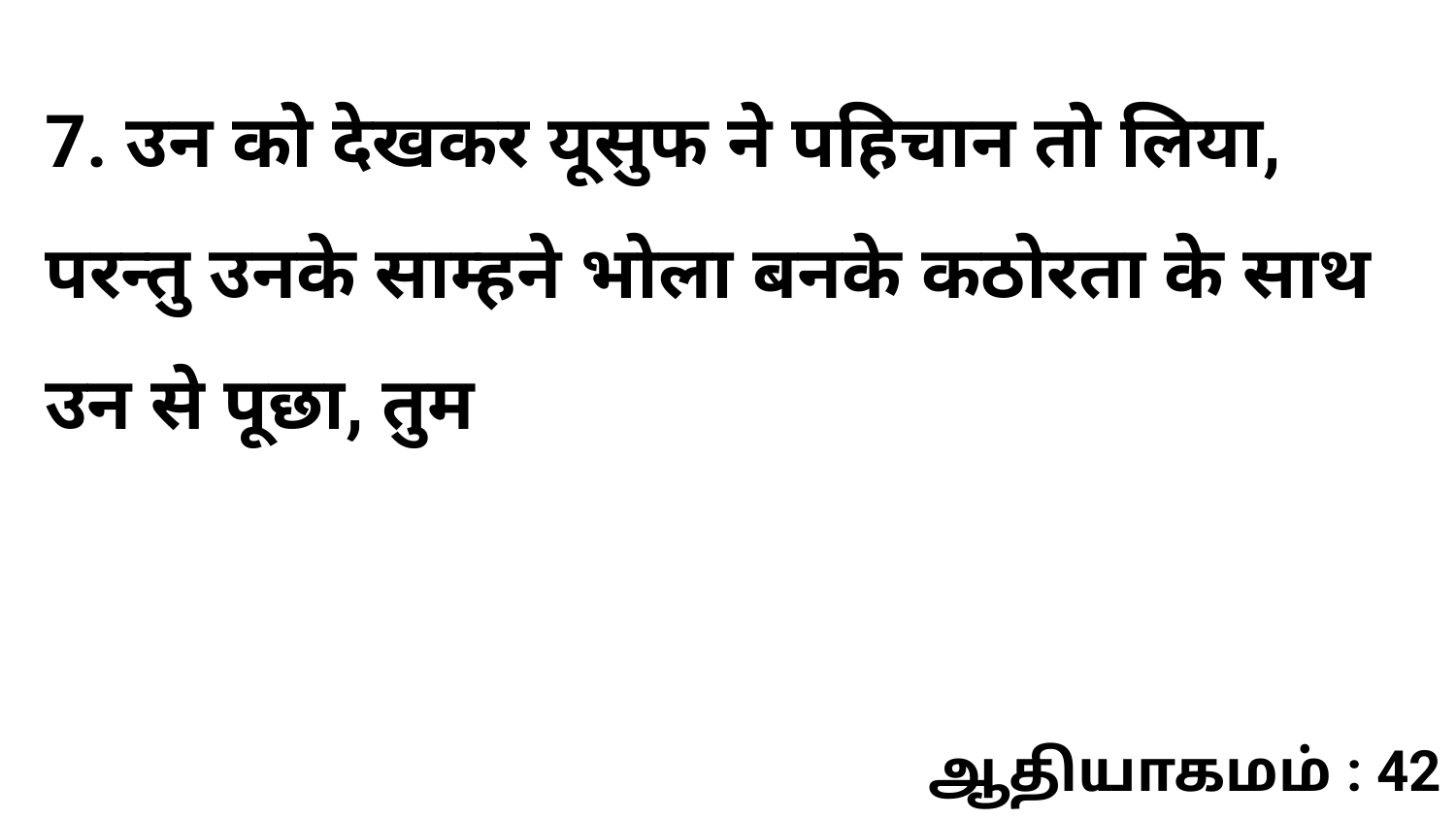

7. उन को देखकर यूसुफ ने पहिचान तो लिया, परन्तु उनके साम्हने भोला बनके कठोरता के साथ उन से पूछा, तुम
ஆதியாகமம் : 42